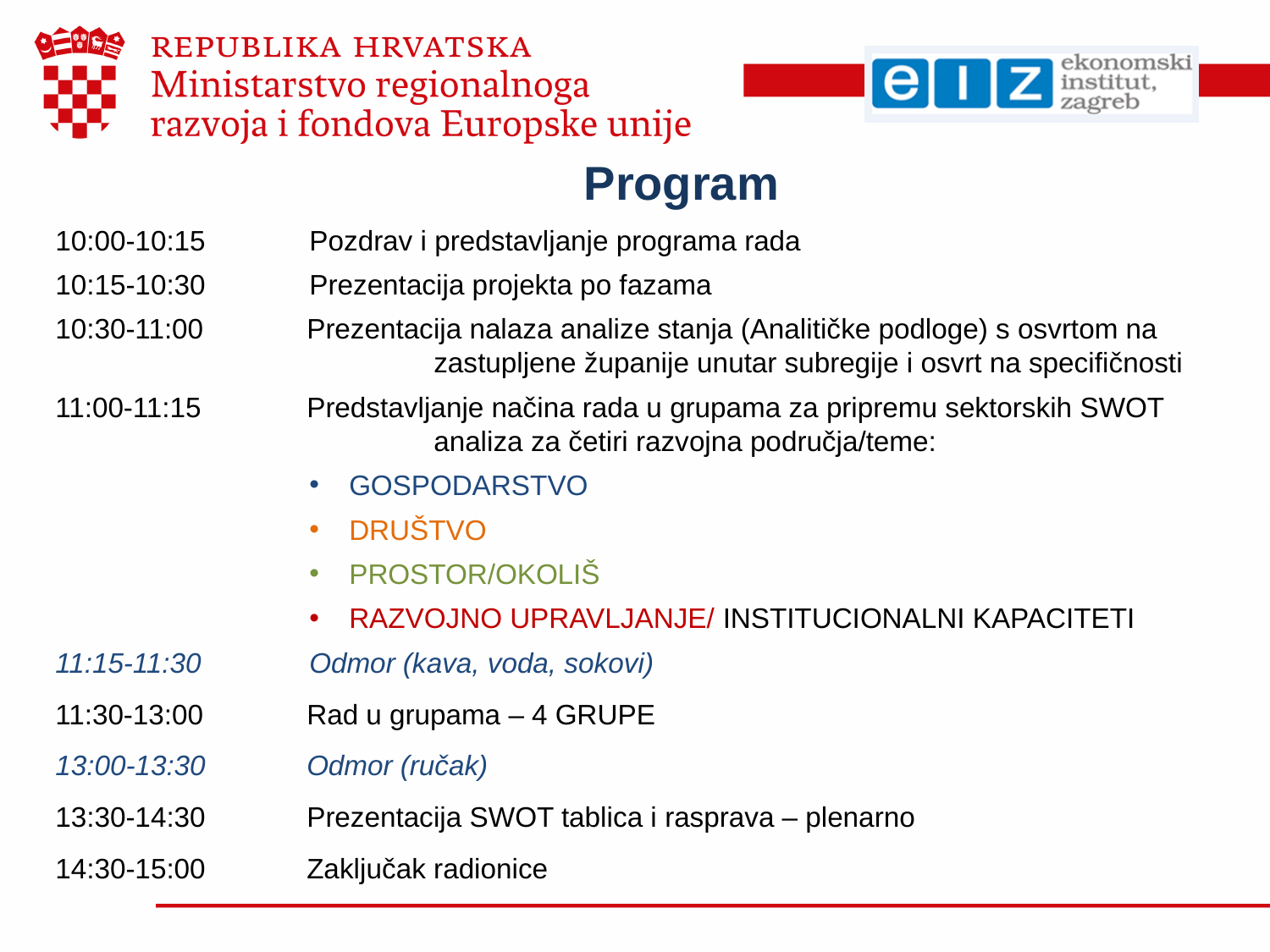

# Program
10:00-10:15	Pozdrav i predstavljanje programa rada
10:15-10:30	Prezentacija projekta po fazama
10:30-11:00	Prezentacija nalaza analize stanja (Analitičke podloge) s osvrtom na 			zastupljene županije unutar subregije i osvrt na specifičnosti
11:00-11:15	Predstavljanje načina rada u grupama za pripremu sektorskih SWOT 			analiza za četiri razvojna područja/teme:
GOSPODARSTVO
DRUŠTVO
PROSTOR/OKOLIŠ
RAZVOJNO UPRAVLJANJE/ INSTITUCIONALNI KAPACITETI
11:15-11:30	Odmor (kava, voda, sokovi)
11:30-13:00	Rad u grupama – 4 GRUPE
13:00-13:30	Odmor (ručak)
13:30-14:30	Prezentacija SWOT tablica i rasprava – plenarno
14:30-15:00	Zaključak radionice